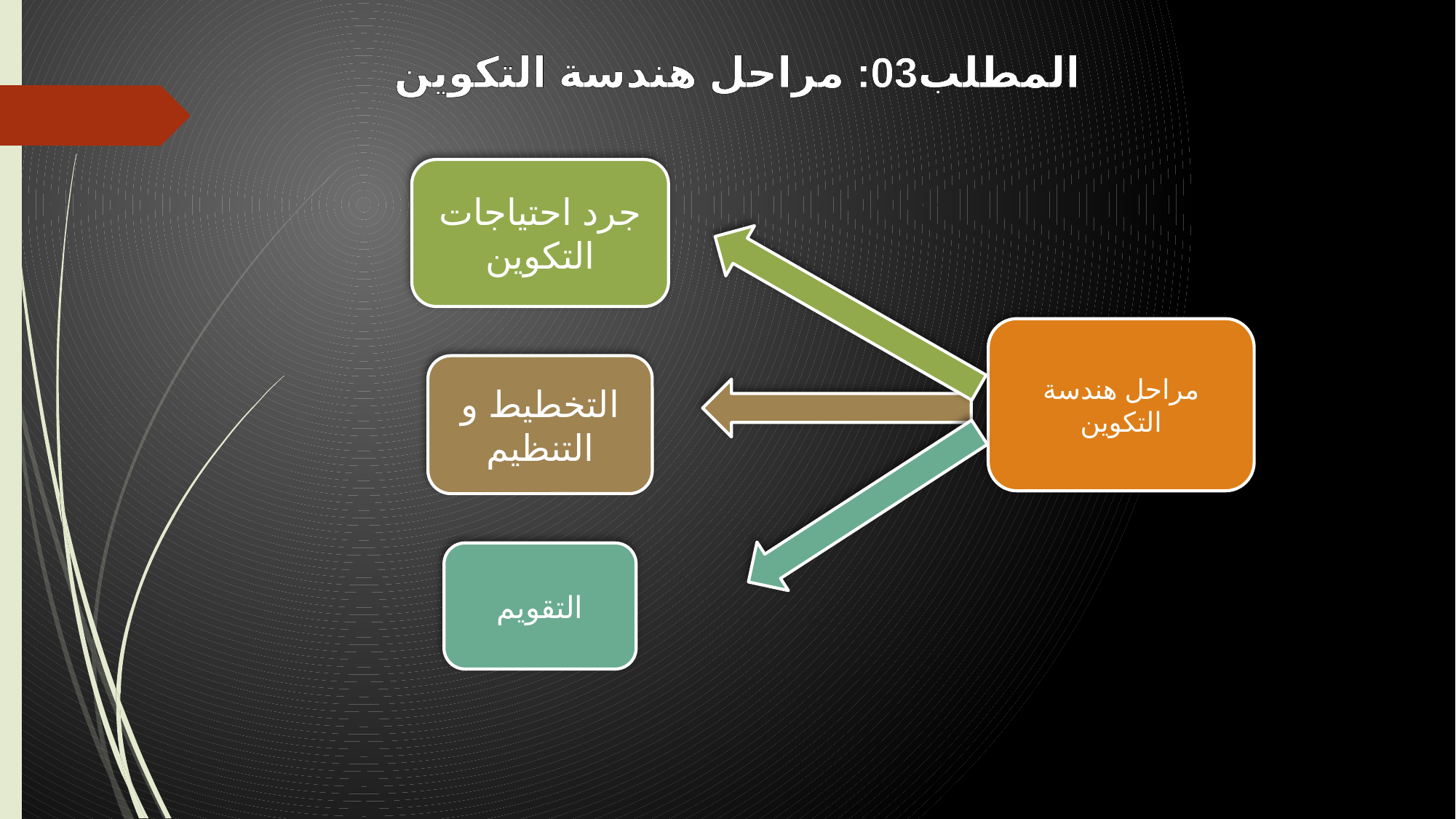

المطلب03: مراحل هندسة التكوين
جرد احتياجات التكوين

مراحل هندسة التكوين
التخطيط و التنظيم

التقويم